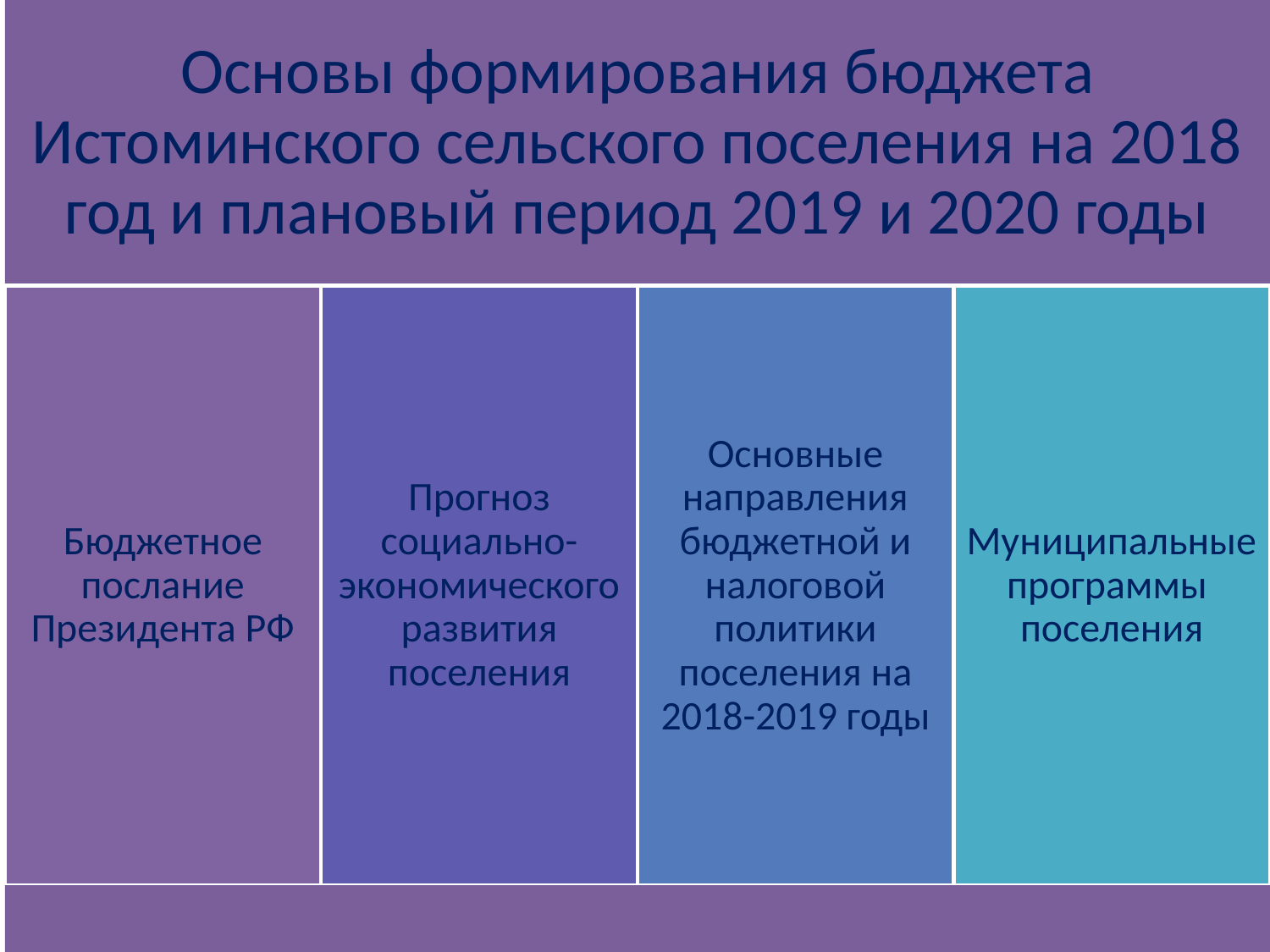

Основы формирования бюджета Истоминского сельского поселения на 2018 год и плановый период 2019 и 2020 годы
Бюджетное послание Президента РФ
Прогноз социально-экономического развития поселения
Основные направления бюджетной и налоговой политики поселения на 2018-2019 годы
Муниципальные программы  поселения